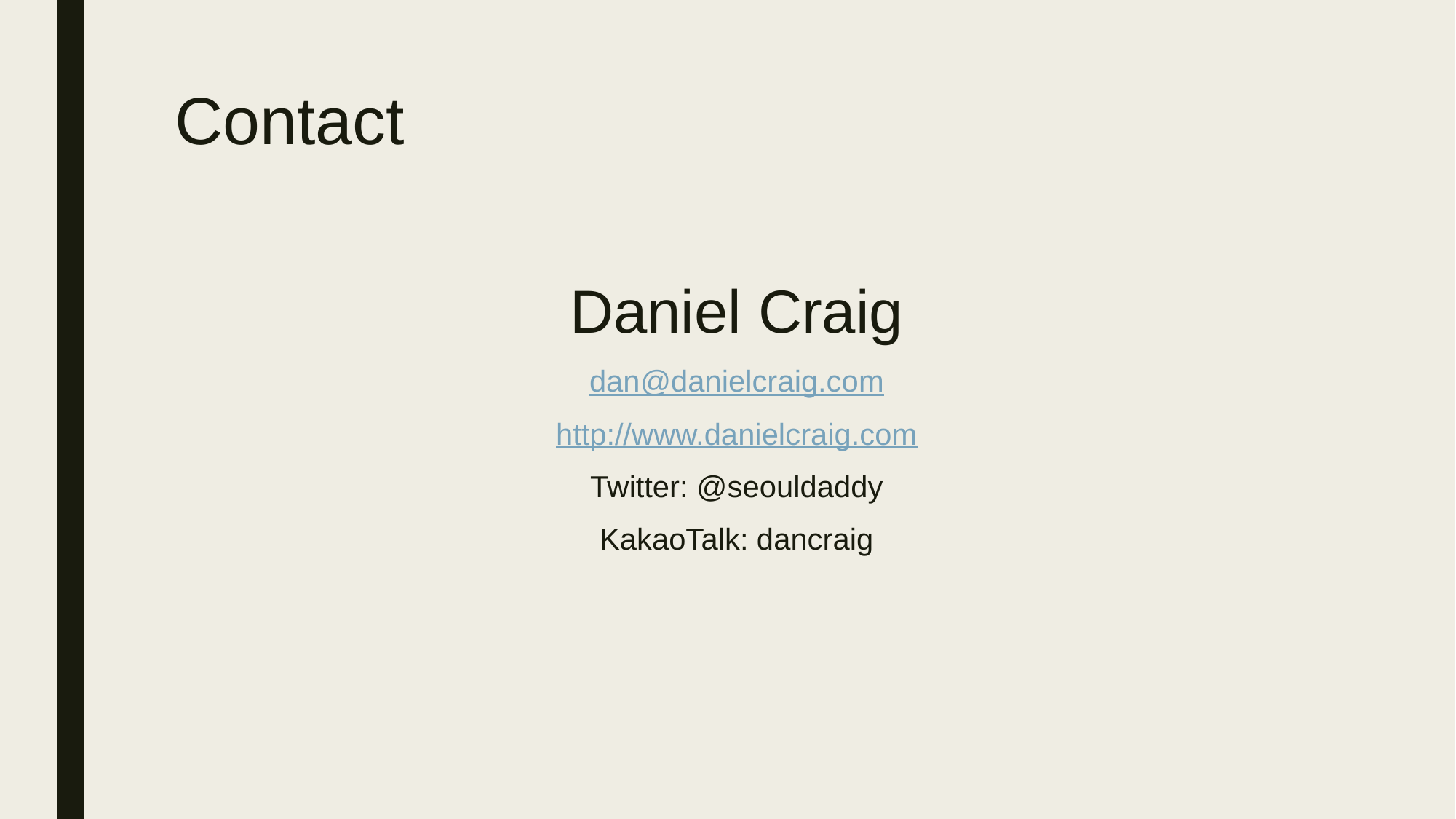

# Contact
Daniel Craig
dan@danielcraig.com
http://www.danielcraig.com
Twitter: @seouldaddy
KakaoTalk: dancraig